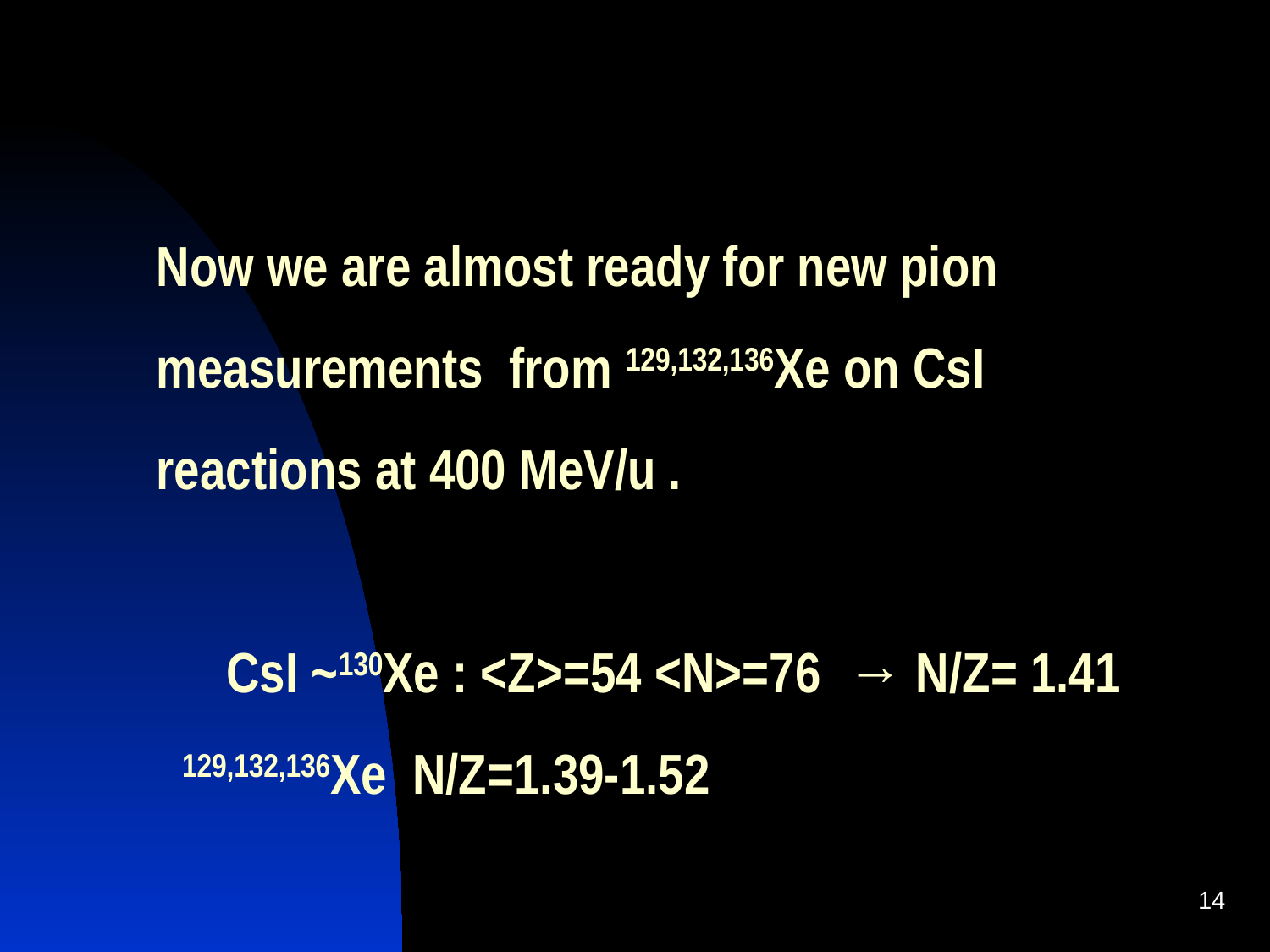

# Now we are almost ready for new pion measurements  from 129,132,136Xe on CsI reactions at 400 MeV/u . 　CsI ~130Xe : <Z>=54 <N>=76  → N/Z= 1.41 129,132,136Xe  N/Z=1.39-1.52
14